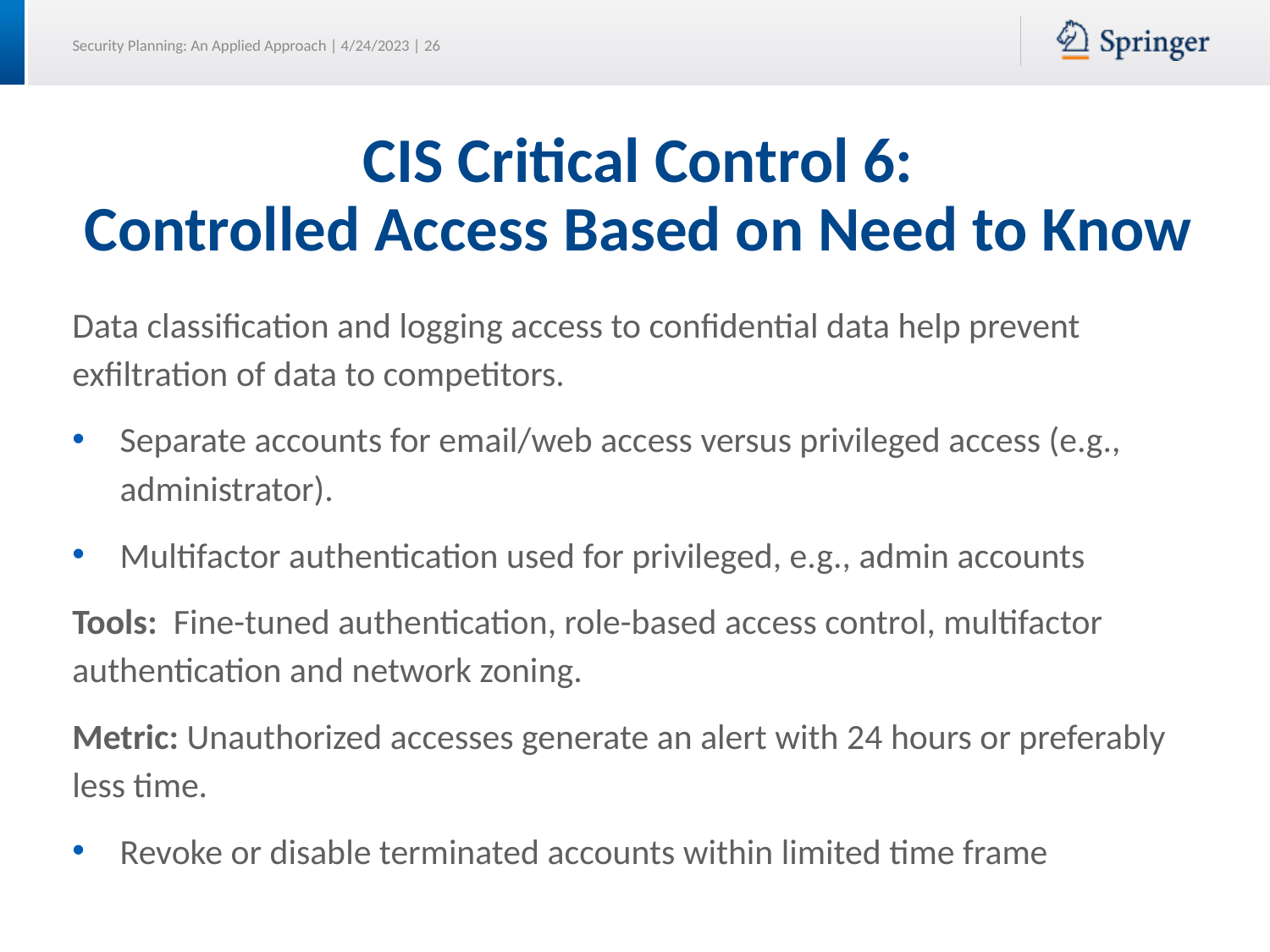

# CIS Critical Control 6: Controlled Access Based on Need to Know
Data classification and logging access to confidential data help prevent exfiltration of data to competitors.
Separate accounts for email/web access versus privileged access (e.g., administrator).
Multifactor authentication used for privileged, e.g., admin accounts
Tools:  Fine-tuned authentication, role-based access control, multifactor authentication and network zoning.
Metric: Unauthorized accesses generate an alert with 24 hours or preferably less time.
Revoke or disable terminated accounts within limited time frame